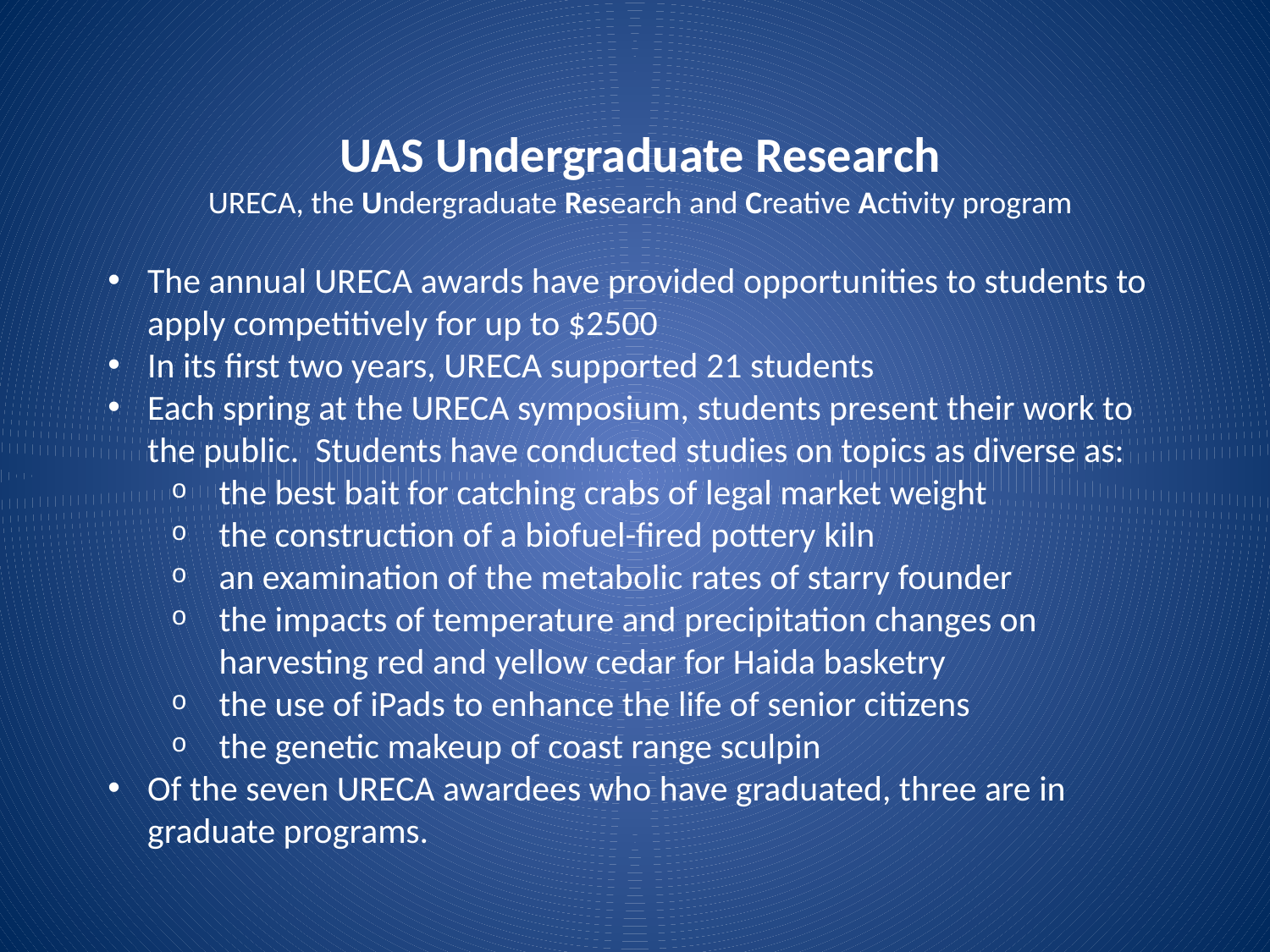

UAS Undergraduate Research
URECA, the Undergraduate Research and Creative Activity program

The annual URECA awards have provided opportunities to students to apply competitively for up to $2500
In its first two years, URECA supported 21 students
Each spring at the URECA symposium, students present their work to the public.  Students have conducted studies on topics as diverse as:
the best bait for catching crabs of legal market weight
the construction of a biofuel-fired pottery kiln
an examination of the metabolic rates of starry founder
the impacts of temperature and precipitation changes on harvesting red and yellow cedar for Haida basketry
the use of iPads to enhance the life of senior citizens
the genetic makeup of coast range sculpin
Of the seven URECA awardees who have graduated, three are in graduate programs.